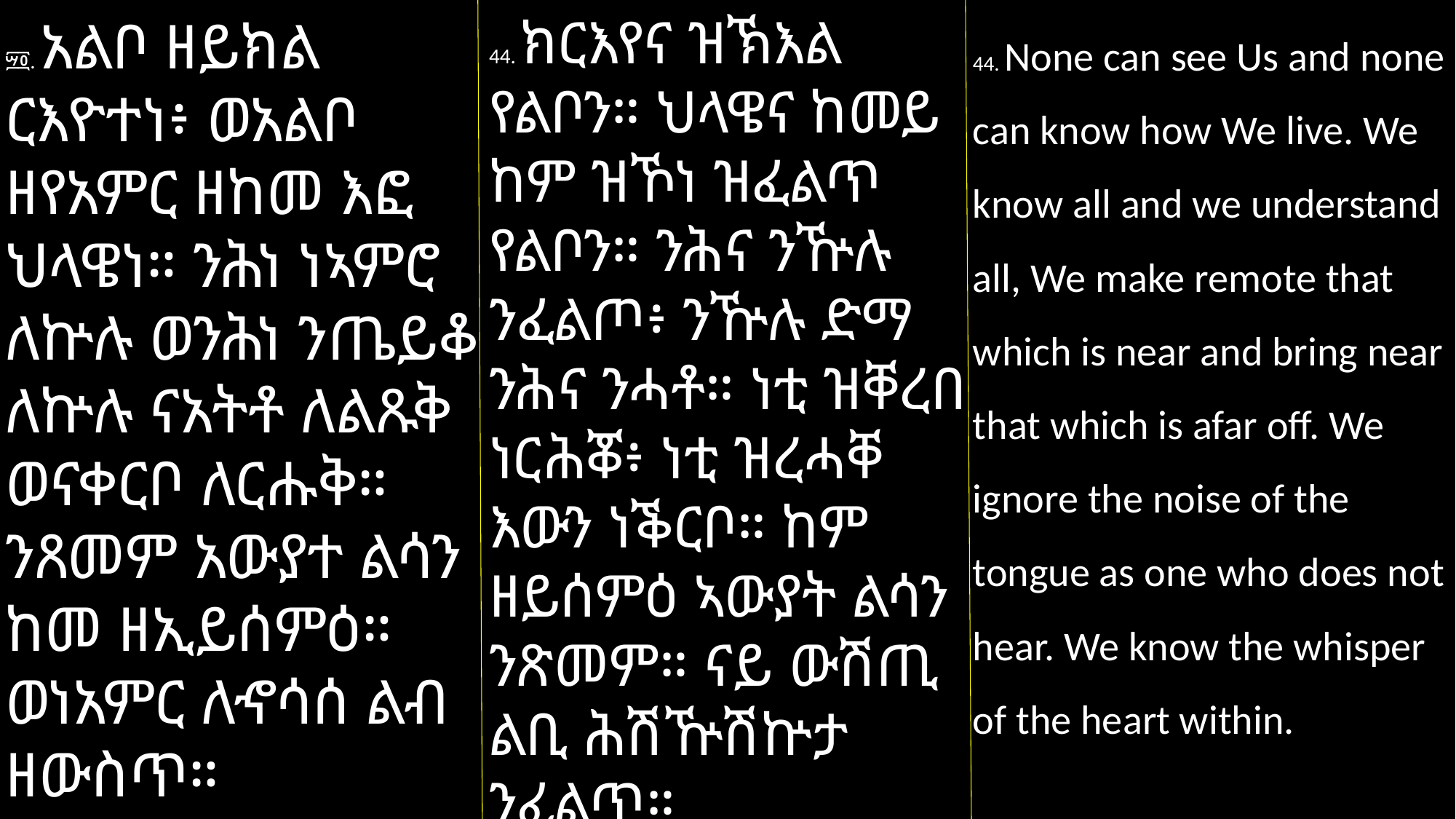

44. None can see Us and none can know how We live. We know all and we understand all, We make remote that which is near and bring near that which is afar off. We ignore the noise of the tongue as one who does not hear. We know the whisper of the heart within.
44. ክርእየና ዝኽእል የልቦን። ህላዌና ከመይ ከም ዝኾነ ዝፈልጥ የልቦን። ንሕና ንዅሉ ንፈልጦ፥ ንዅሉ ድማ ንሕና ንሓቶ። ነቲ ዝቐረበ ነርሕቖ፥ ነቲ ዝረሓቐ እውን ነቕርቦ። ከም ዘይሰምዕ ኣውያት ልሳን ንጽመም። ናይ ውሽጢ ልቢ ሕሽዅሽኵታ ንፈልጥ።
፵፬. አልቦ ዘይክል ርእዮተነ፥ ወአልቦ ዘየአምር ዘከመ እፎ ህላዌነ። ንሕነ ነኣምሮ ለኵሉ ወንሕነ ንጤይቆ ለኵሉ ናአትቶ ለልጹቅ ወናቀርቦ ለርሑቅ። ንጸመም አውያተ ልሳን ከመ ዘኢይሰምዕ። ወነአምር ለኆሳሰ ልብ ዘውስጥ።